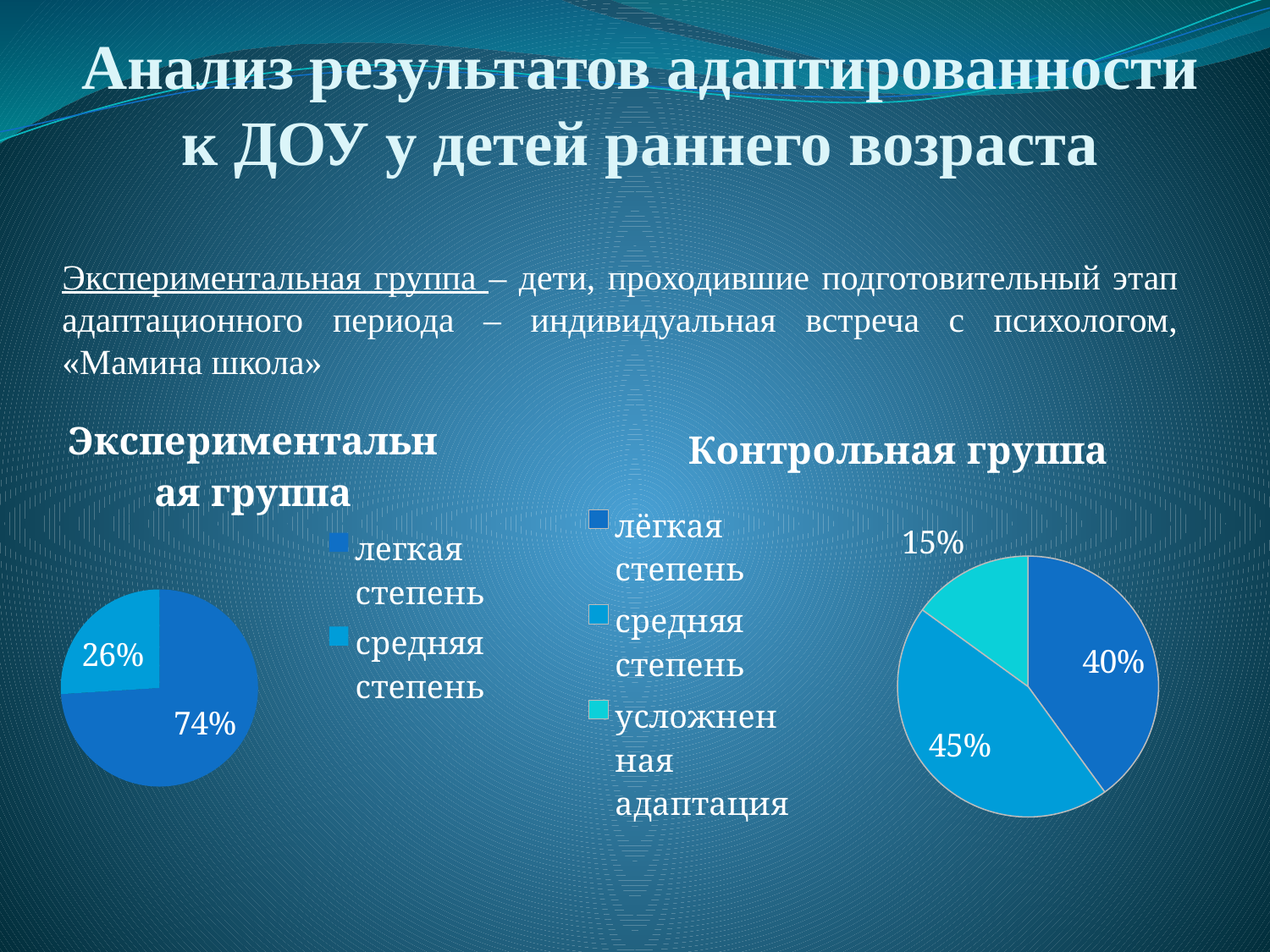

# Анализ результатов адаптированности к ДОУ у детей раннего возраста
Экспериментальная группа – дети, проходившие подготовительный этап адаптационного периода – индивидуальная встреча с психологом, «Мамина школа»

### Chart:

| Category | Экспериментальная группа |
|---|---|
| легкая степень | 0.7400000000000009 |
| средняя степень | 0.26 |

### Chart:

| Category | Контрольная группа |
|---|---|
| лёгкая степень | 0.4 |
| средняя степень | 0.45 |
| усложненная адаптация | 0.15000000000000022 |